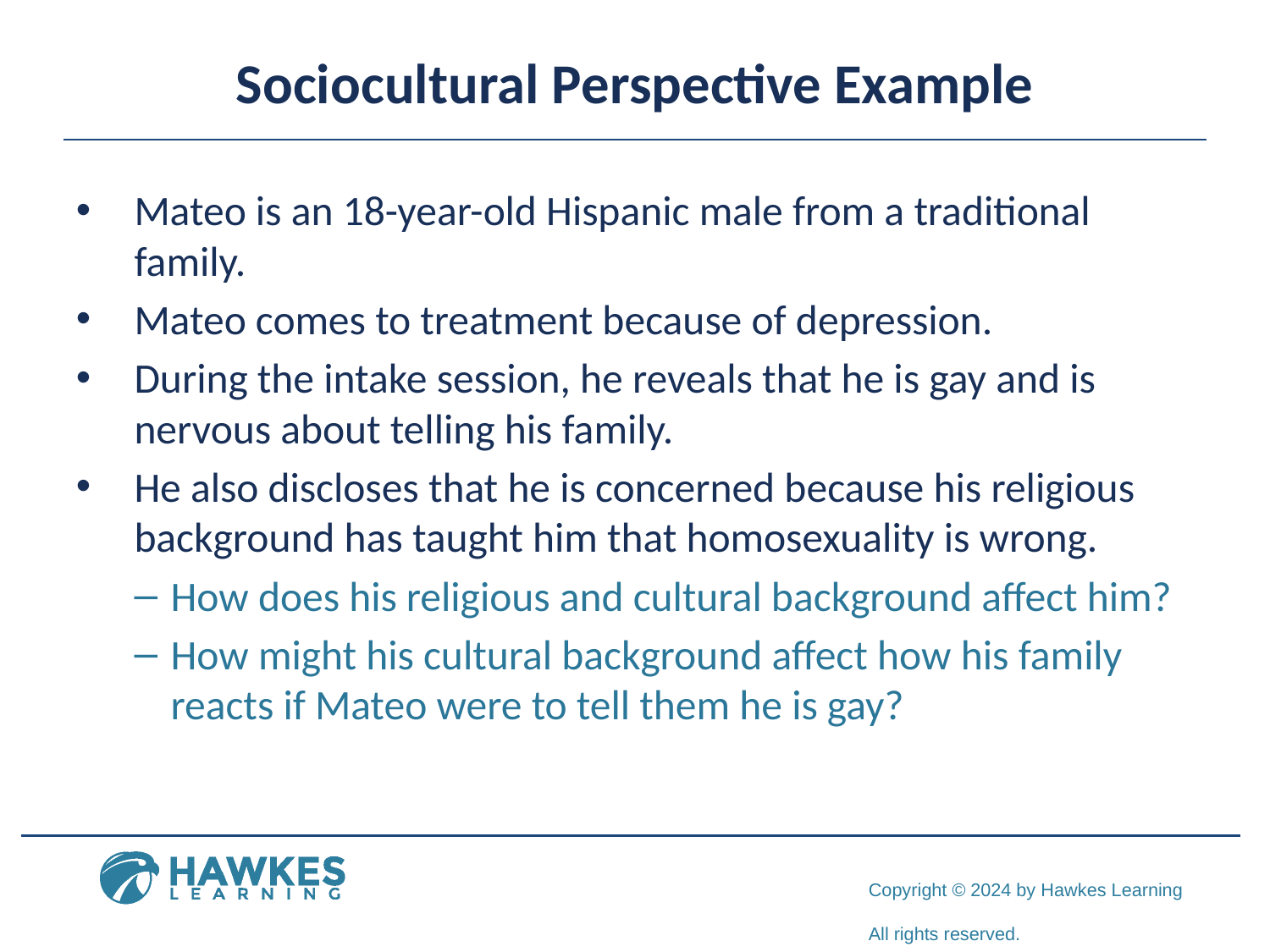

# Sociocultural Perspective Example
Mateo is an 18-year-old Hispanic male from a traditional family.
Mateo comes to treatment because of depression.
During the intake session, he reveals that he is gay and is nervous about telling his family.
He also discloses that he is concerned because his religious background has taught him that homosexuality is wrong.
How does his religious and cultural background affect him?
How might his cultural background affect how his family reacts if Mateo were to tell them he is gay?